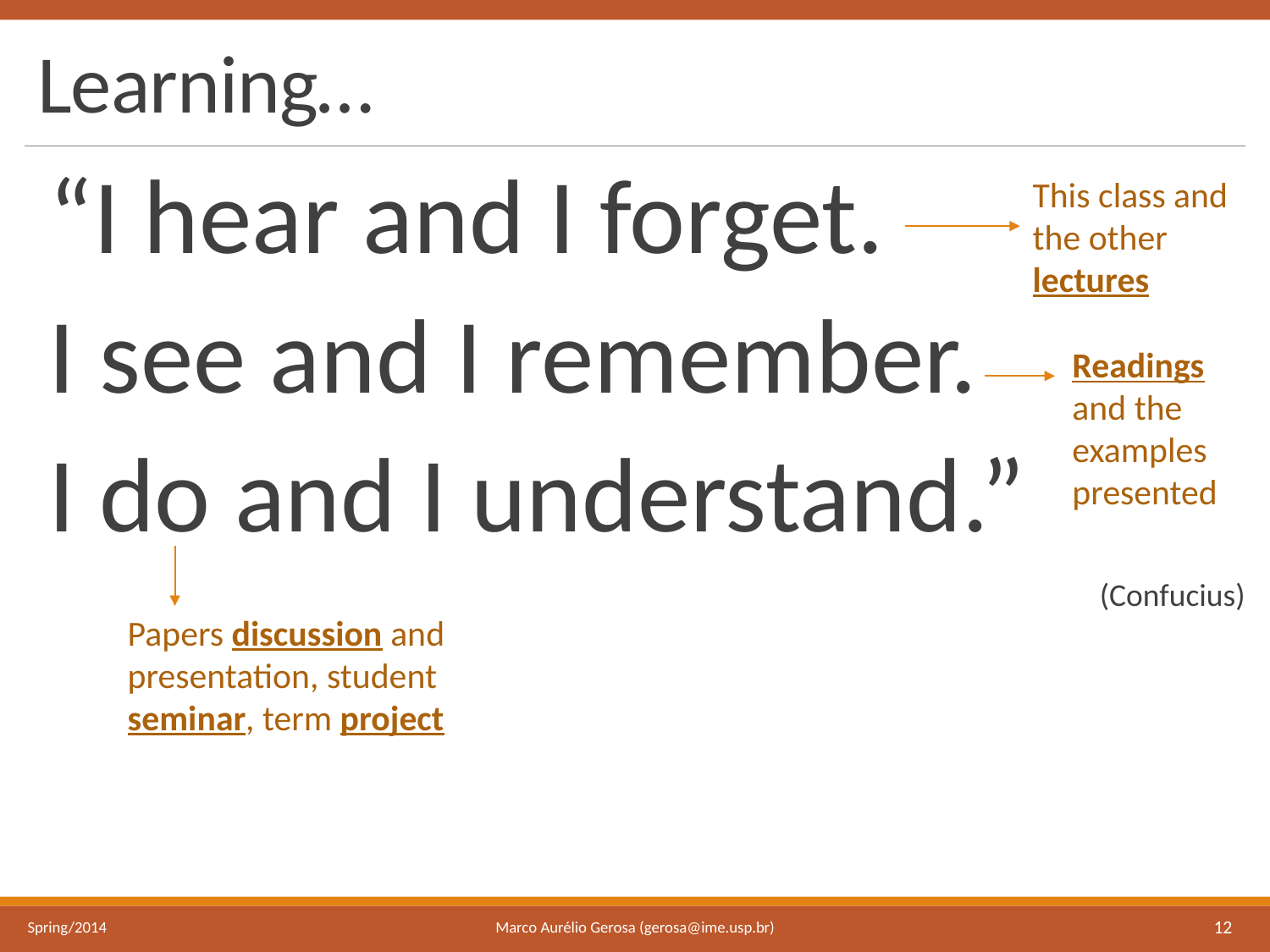

# Learning…
“I hear and I forget.
I see and I remember.
I do and I understand.”
(Confucius)
This class and the other lectures
Readings and the examples presented
Papers discussion and presentation, student seminar, term project
Marco Aurélio Gerosa (gerosa@ime.usp.br)
Spring/2014
12